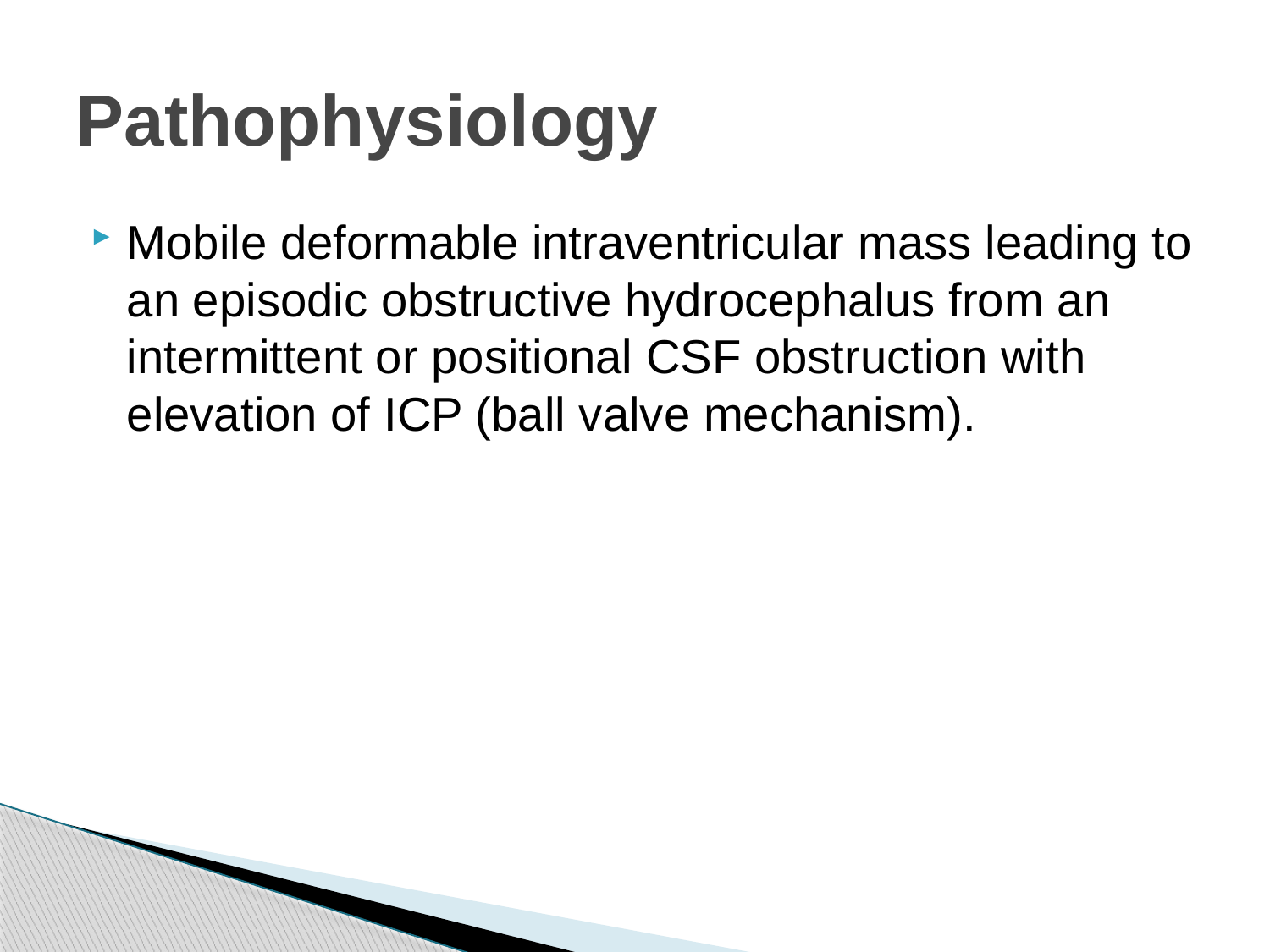

# Pathophysiology
Mobile deformable intraventricular mass leading to an episodic obstructive hydrocephalus from an intermittent or positional CSF obstruction with elevation of ICP (ball valve mechanism).